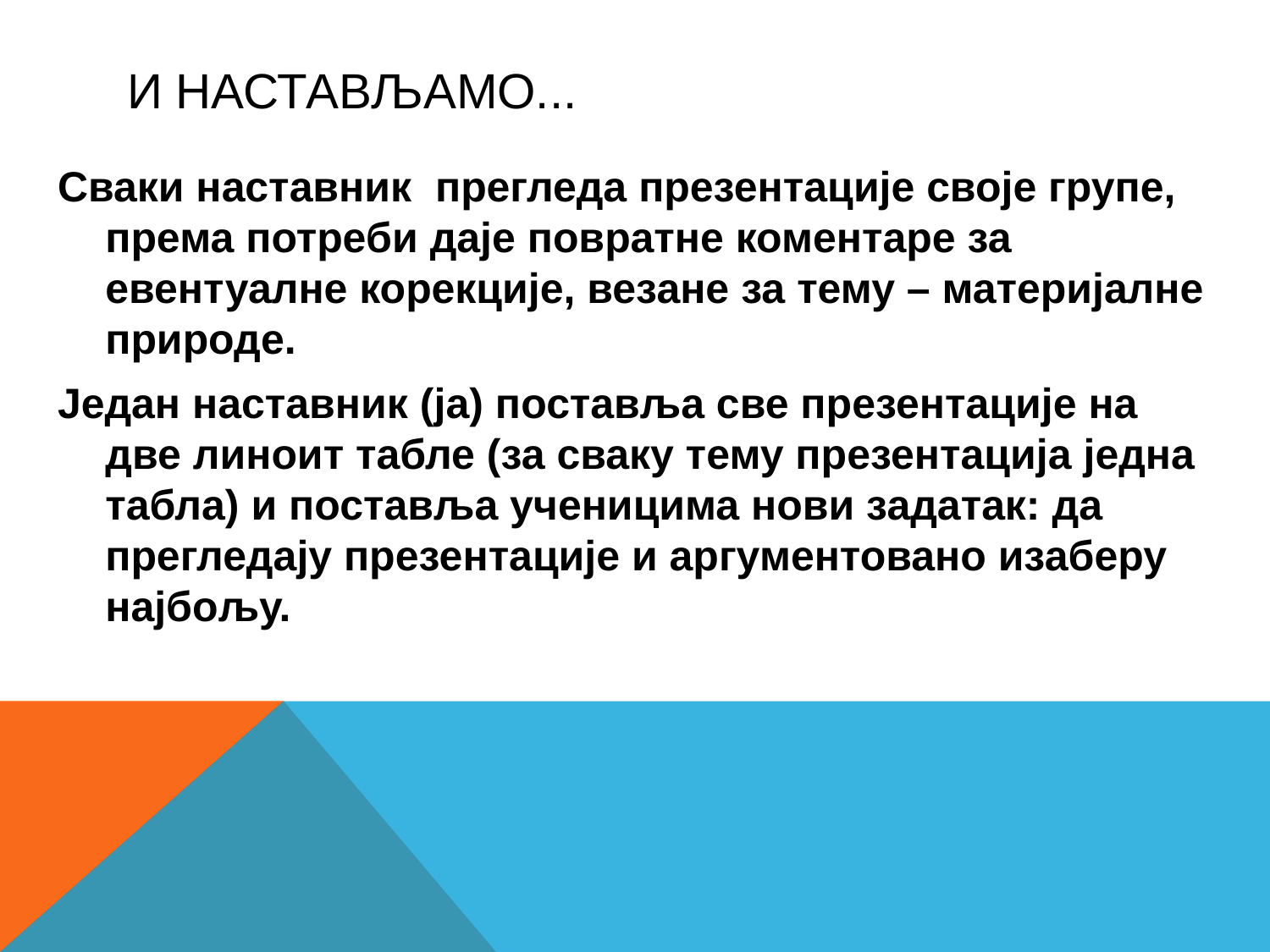

# И настављамо...
Сваки наставник  прегледа презентације своје групе, према потреби даје повратне коментаре за евентуалне корекције, везане за тему – материјалне природе.
Један наставник (ја) поставља све презентације на две линоит табле (за сваку тему презентација једна табла) и поставља ученицима нови задатак: да прегледају презентације и аргументовано изаберу најбољу.